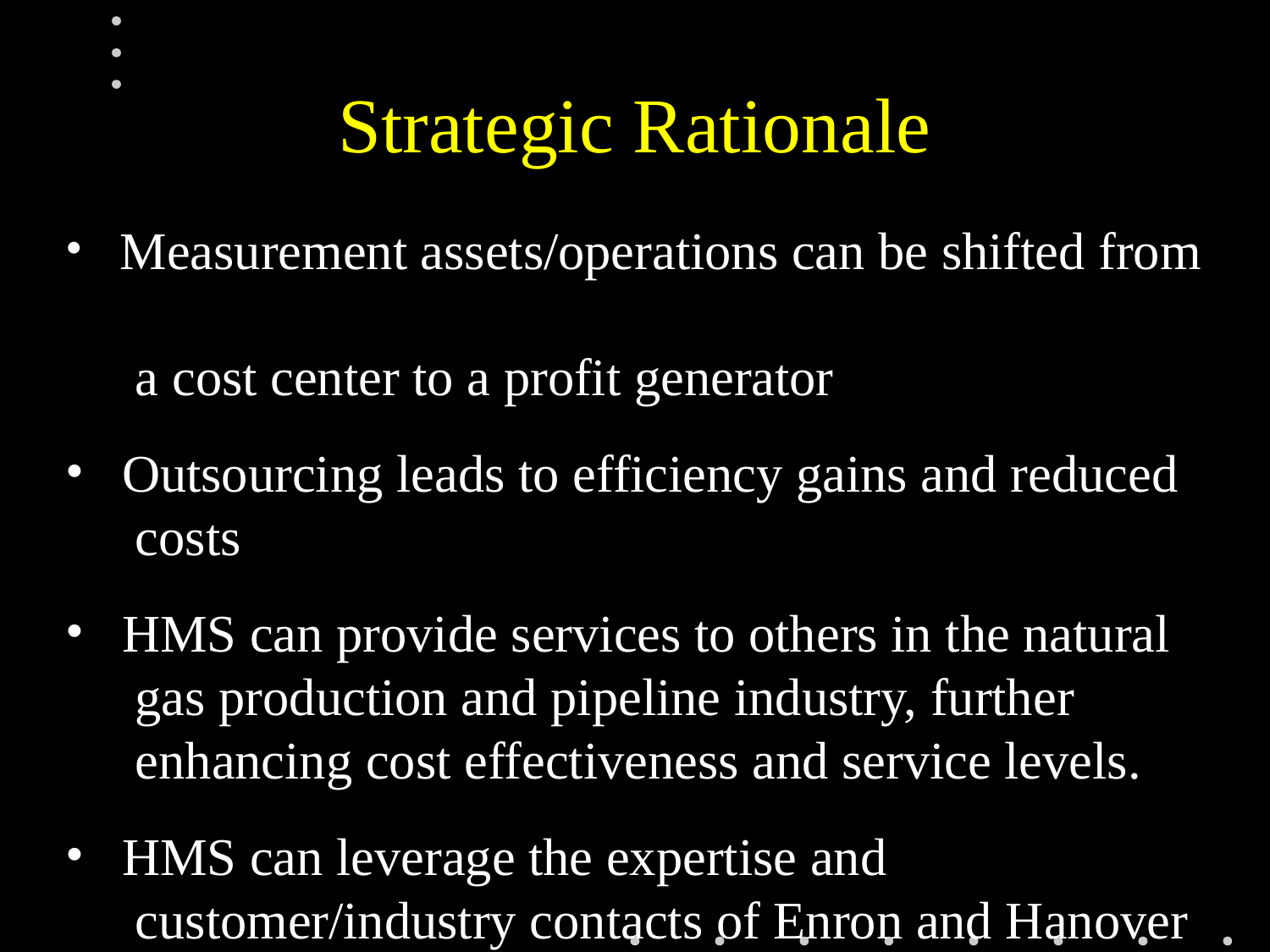

# Strategic Rationale
  Measurement assets/operations can be shifted from
   a cost center to a profit generator
  Outsourcing leads to efficiency gains and reduced
   costs
  HMS can provide services to others in the natural
   gas production and pipeline industry, further
   enhancing cost effectiveness and service levels.
  HMS can leverage the expertise and
   customer/industry contacts of Enron and Hanover